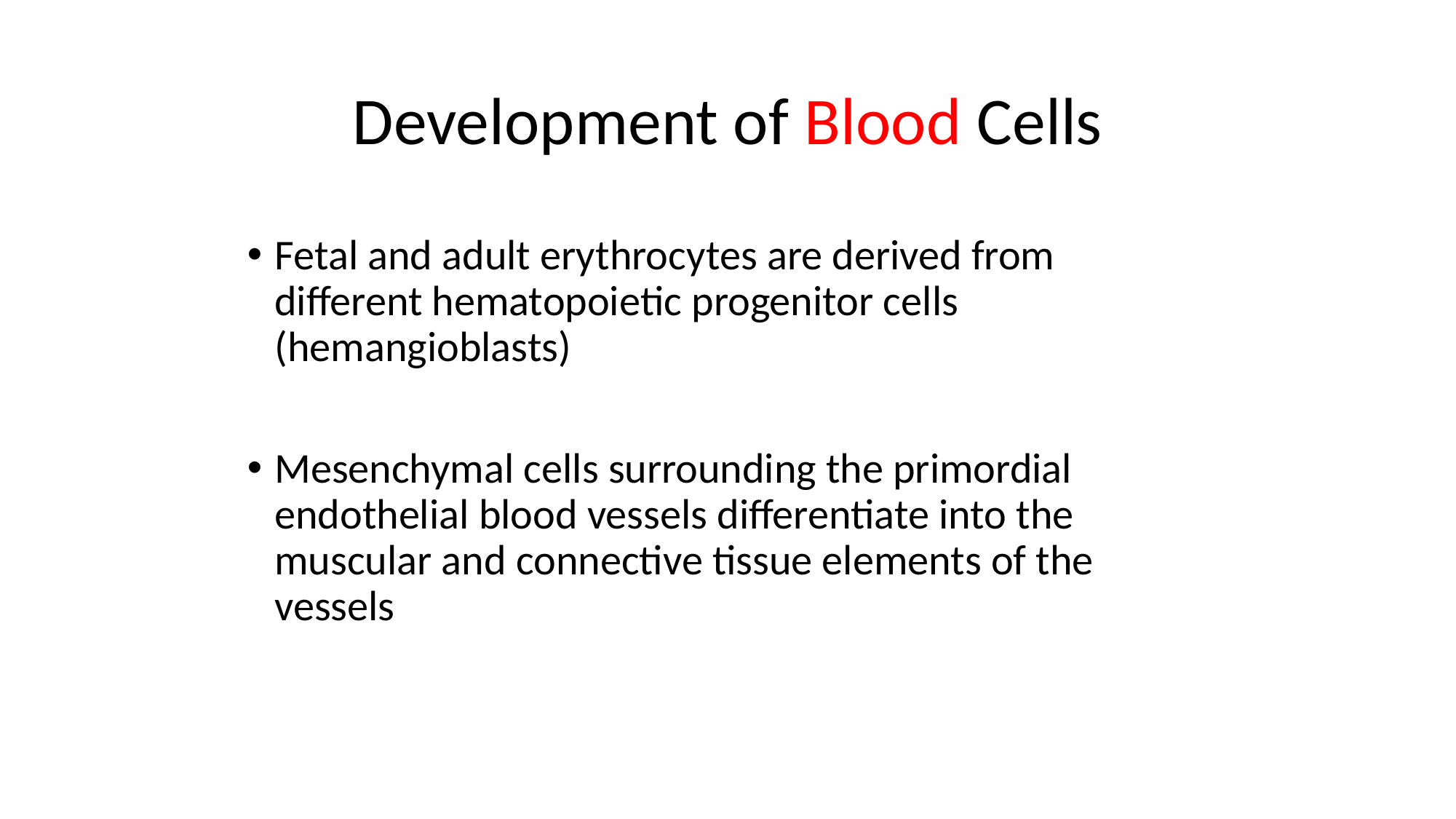

# Development of Blood Cells
Fetal and adult erythrocytes are derived from different hematopoietic progenitor cells  (hemangioblasts)

Mesenchymal cells surrounding the primordial endothelial blood vessels differentiate into the muscular and connective tissue elements of the vessels